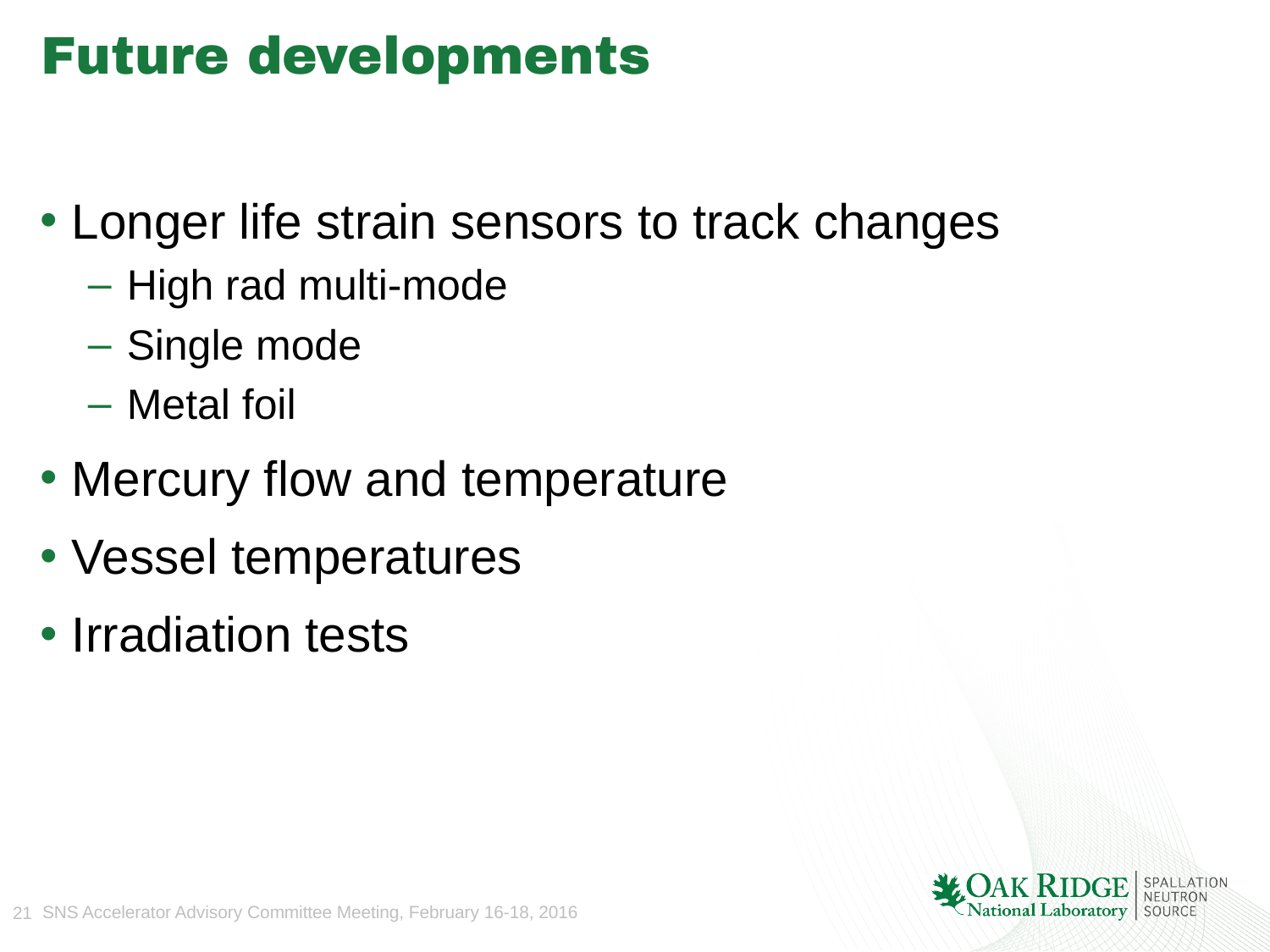

# Future developments
Longer life strain sensors to track changes
High rad multi-mode
Single mode
Metal foil
Mercury flow and temperature
Vessel temperatures
Irradiation tests